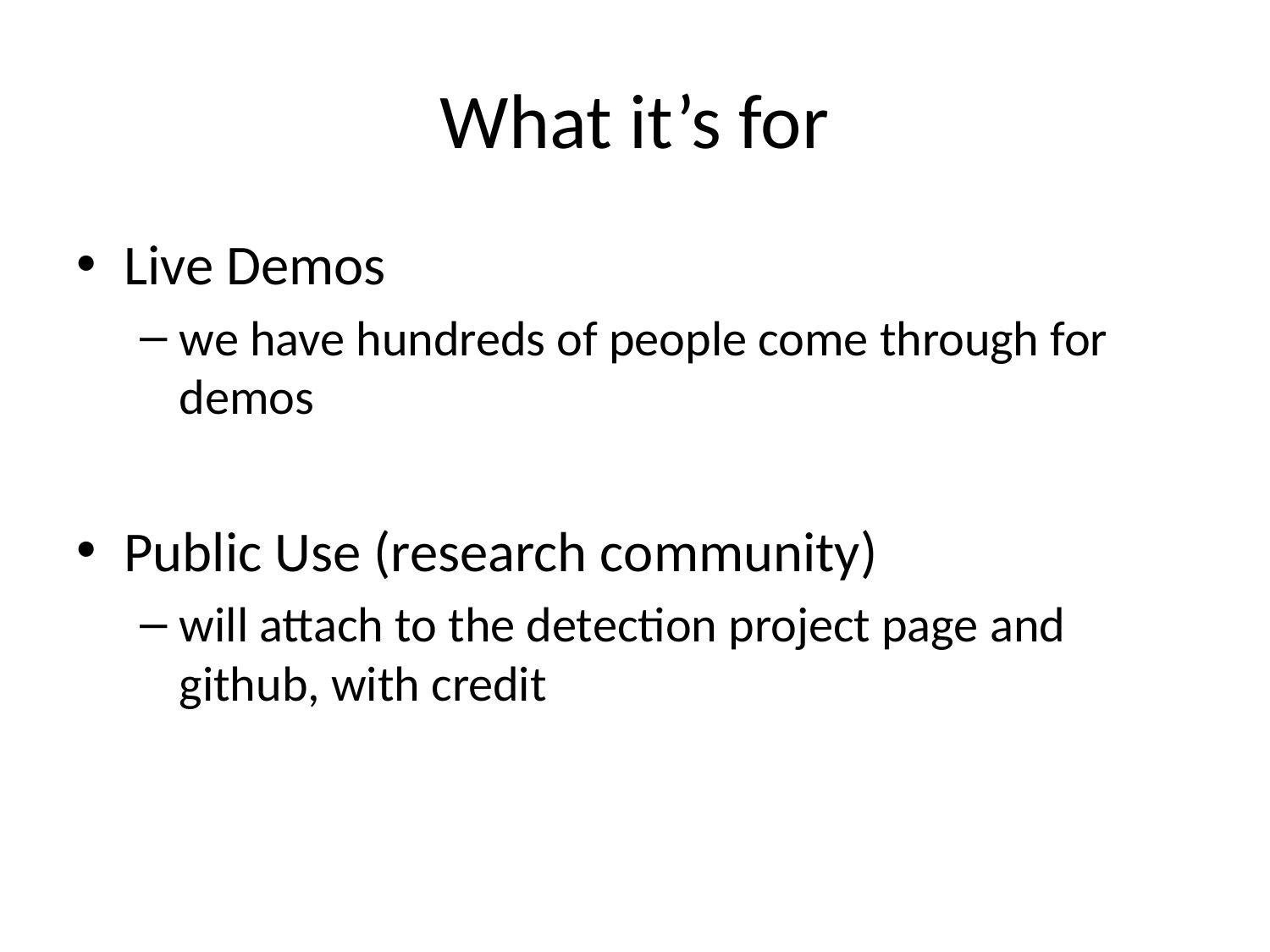

# What it’s for
Live Demos
we have hundreds of people come through for demos

Public Use (research community)
will attach to the detection project page and github, with credit